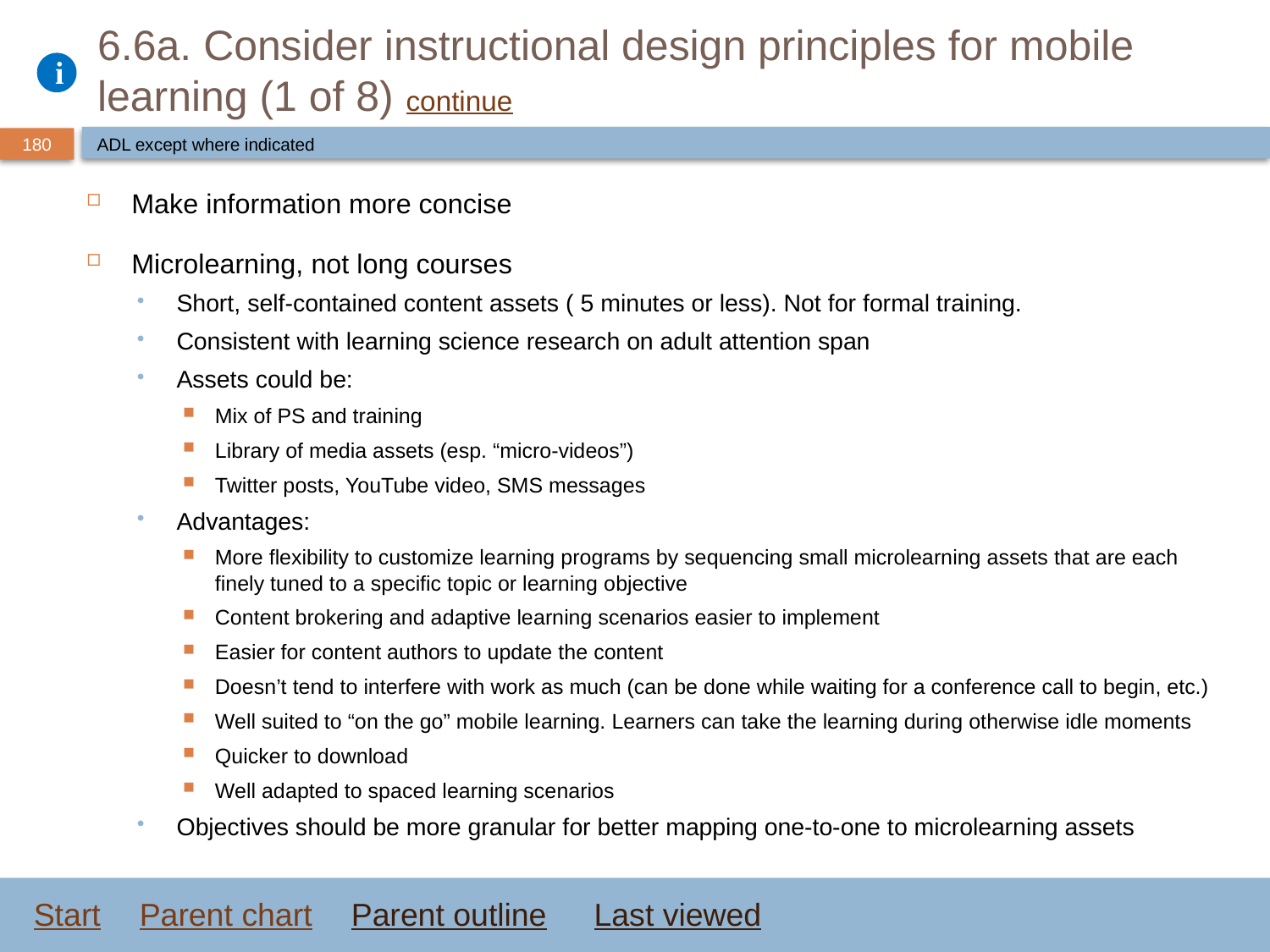

# 6.6a. Consider instructional design principles for mobile learning (1 of 8) continue
ADL except where indicated
Make information more concise
Microlearning, not long courses
Short, self-contained content assets ( 5 minutes or less). Not for formal training.
Consistent with learning science research on adult attention span
Assets could be:
Mix of PS and training
Library of media assets (esp. “micro-videos”)
Twitter posts, YouTube video, SMS messages
Advantages:
More flexibility to customize learning programs by sequencing small microlearning assets that are each finely tuned to a specific topic or learning objective
Content brokering and adaptive learning scenarios easier to implement
Easier for content authors to update the content
Doesn’t tend to interfere with work as much (can be done while waiting for a conference call to begin, etc.)
Well suited to “on the go” mobile learning. Learners can take the learning during otherwise idle moments
Quicker to download
Well adapted to spaced learning scenarios
Objectives should be more granular for better mapping one-to-one to microlearning assets
Start
Parent chart
Parent outline
Last viewed